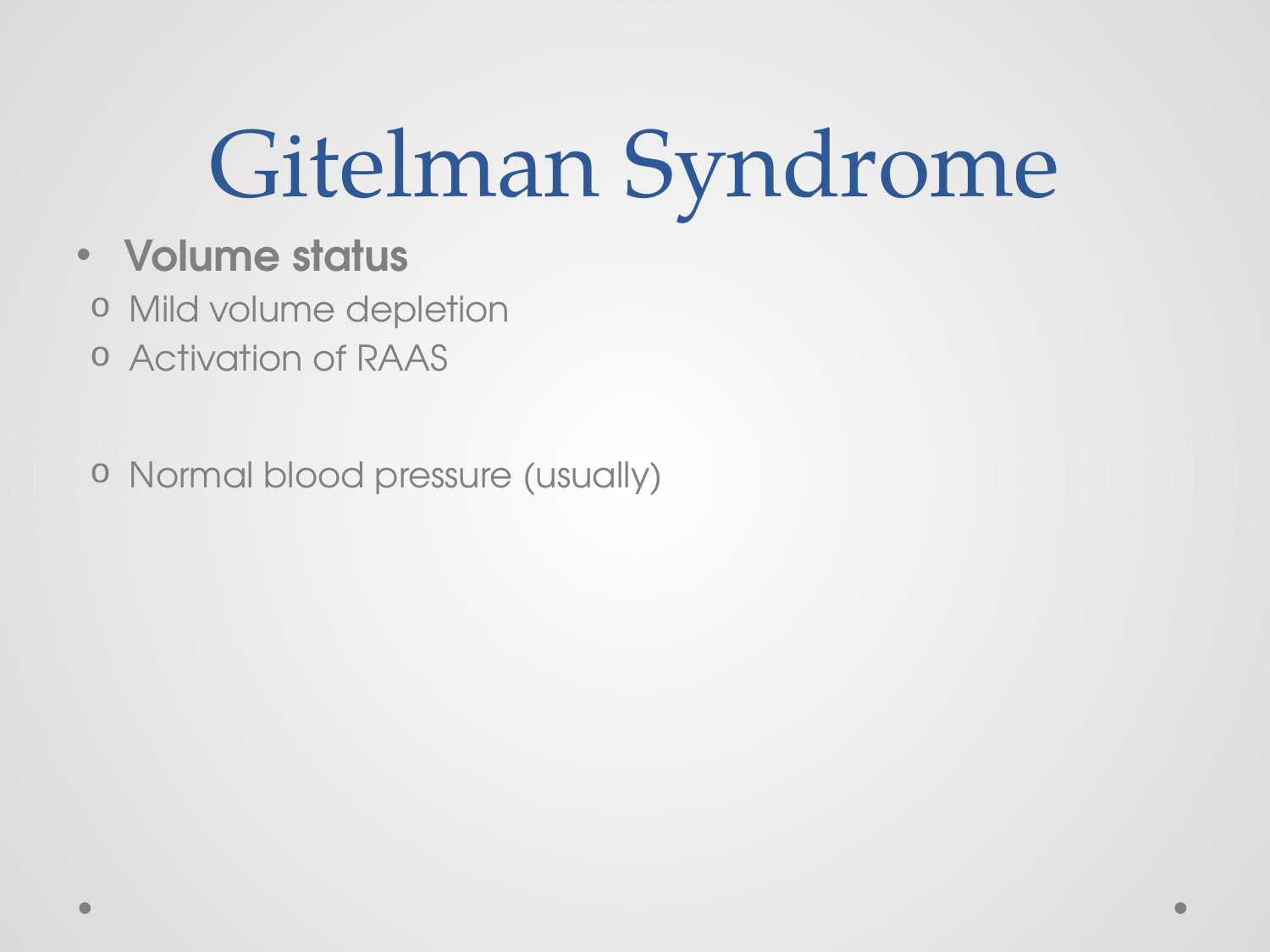

# Gitelman Syndrome
Volume status
Mild volume depletion
Activation of RAAS

Normal blood pressure (usually)